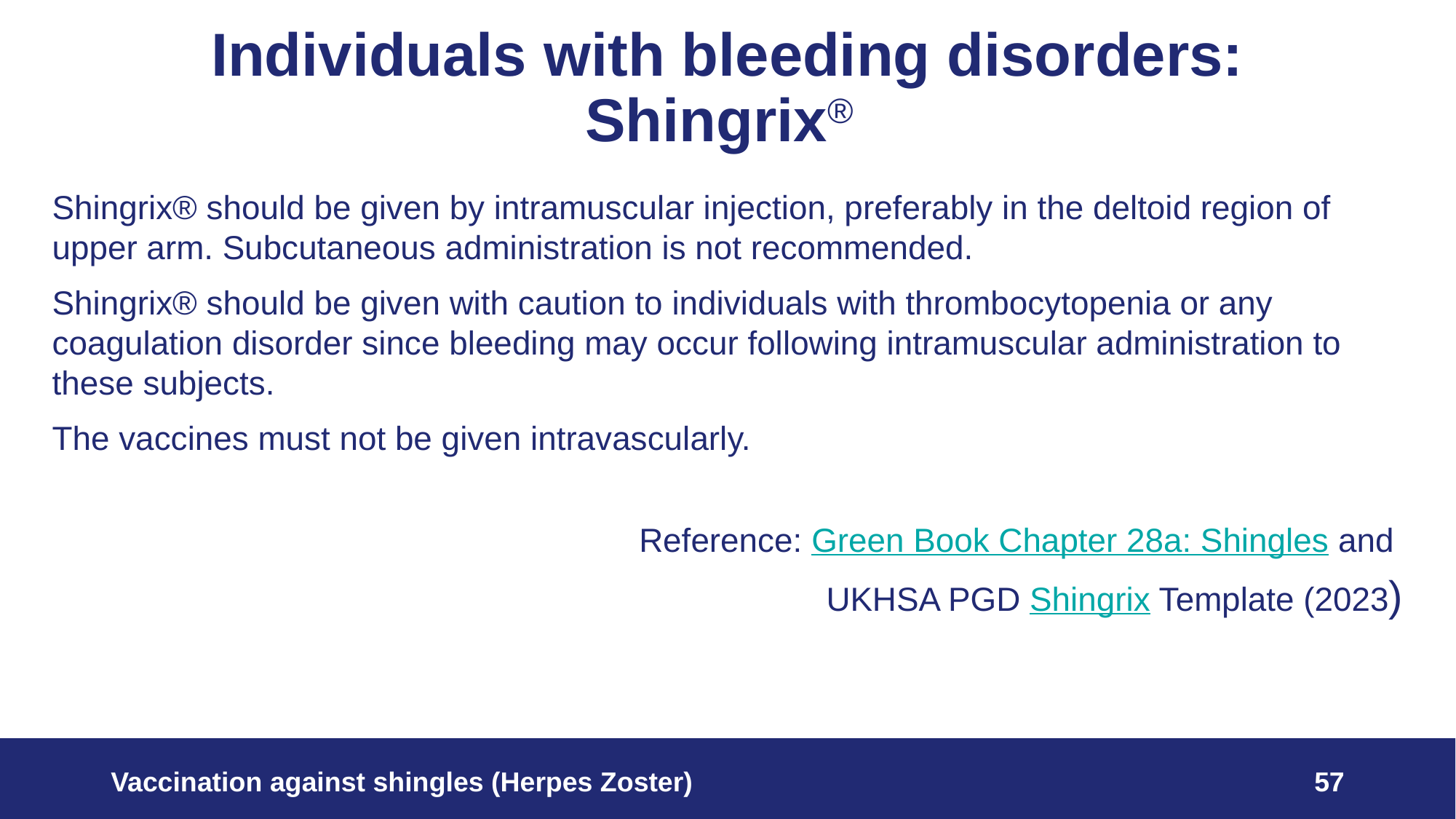

# Individuals with bleeding disorders: Shingrix®
Shingrix® should be given by intramuscular injection, preferably in the deltoid region of upper arm. Subcutaneous administration is not recommended.
Shingrix® should be given with caution to individuals with thrombocytopenia or any coagulation disorder since bleeding may occur following intramuscular administration to these subjects.
The vaccines must not be given intravascularly.

Reference: Green Book Chapter 28a: Shingles and
UKHSA PGD Shingrix Template (2023)
Vaccination against shingles (Herpes Zoster)

57